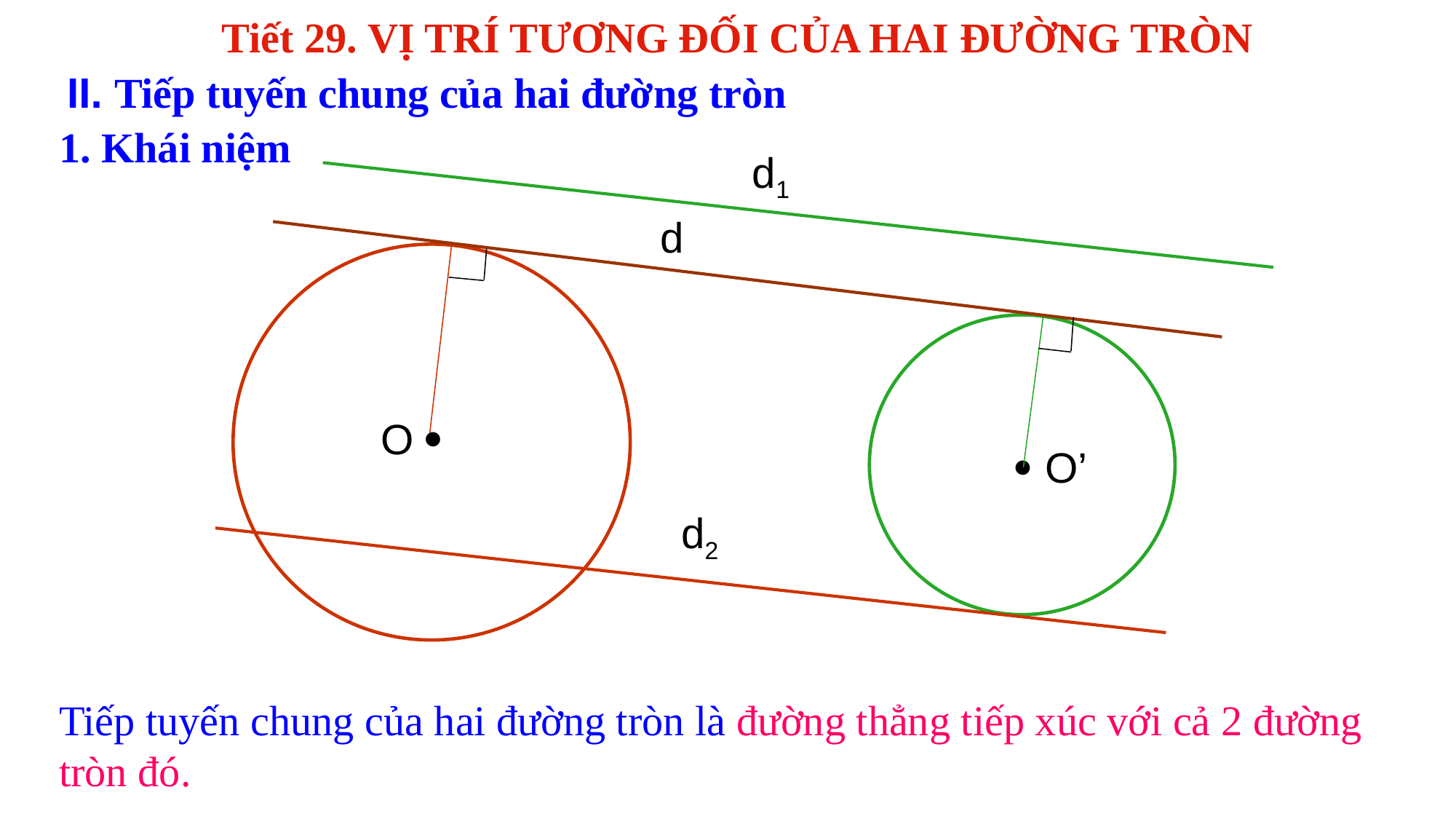

Tiết 29. VỊ TRÍ TƯƠNG ĐỐI CỦA HAI ĐƯỜNG TRÒN
 II. Tiếp tuyến chung của hai đường tròn
1. Khái niệm
d1

d

O •

• O’

d
1
d2

Tiếp tuyến chung của hai đường tròn là đường thẳng tiếp xúc với cả 2 đường tròn đó.